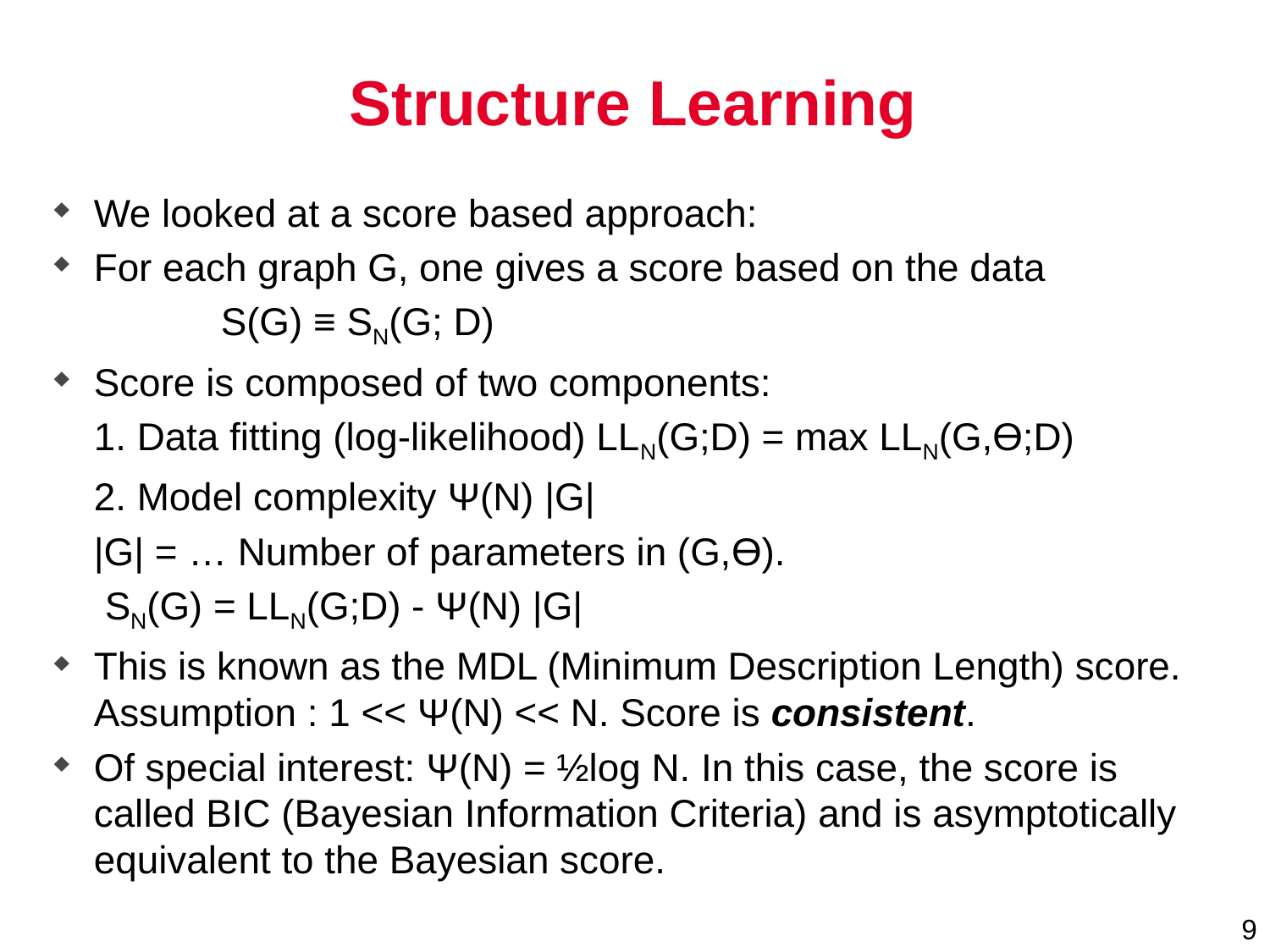

# Structure Learning
We looked at a score based approach:
For each graph G, one gives a score based on the data
		S(G) ≡ SN(G; D)
Score is composed of two components:
	1. Data fitting (log-likelihood) LLN(G;D) = max LLN(G,Ө;D)
	2. Model complexity Ψ(N) |G|
	|G| = … Number of parameters in (G,Ө).
	 SN(G) = LLN(G;D) - Ψ(N) |G|
This is known as the MDL (Minimum Description Length) score. Assumption : 1 << Ψ(N) << N. Score is consistent.
Of special interest: Ψ(N) = ½log N. In this case, the score is called BIC (Bayesian Information Criteria) and is asymptotically equivalent to the Bayesian score.

9